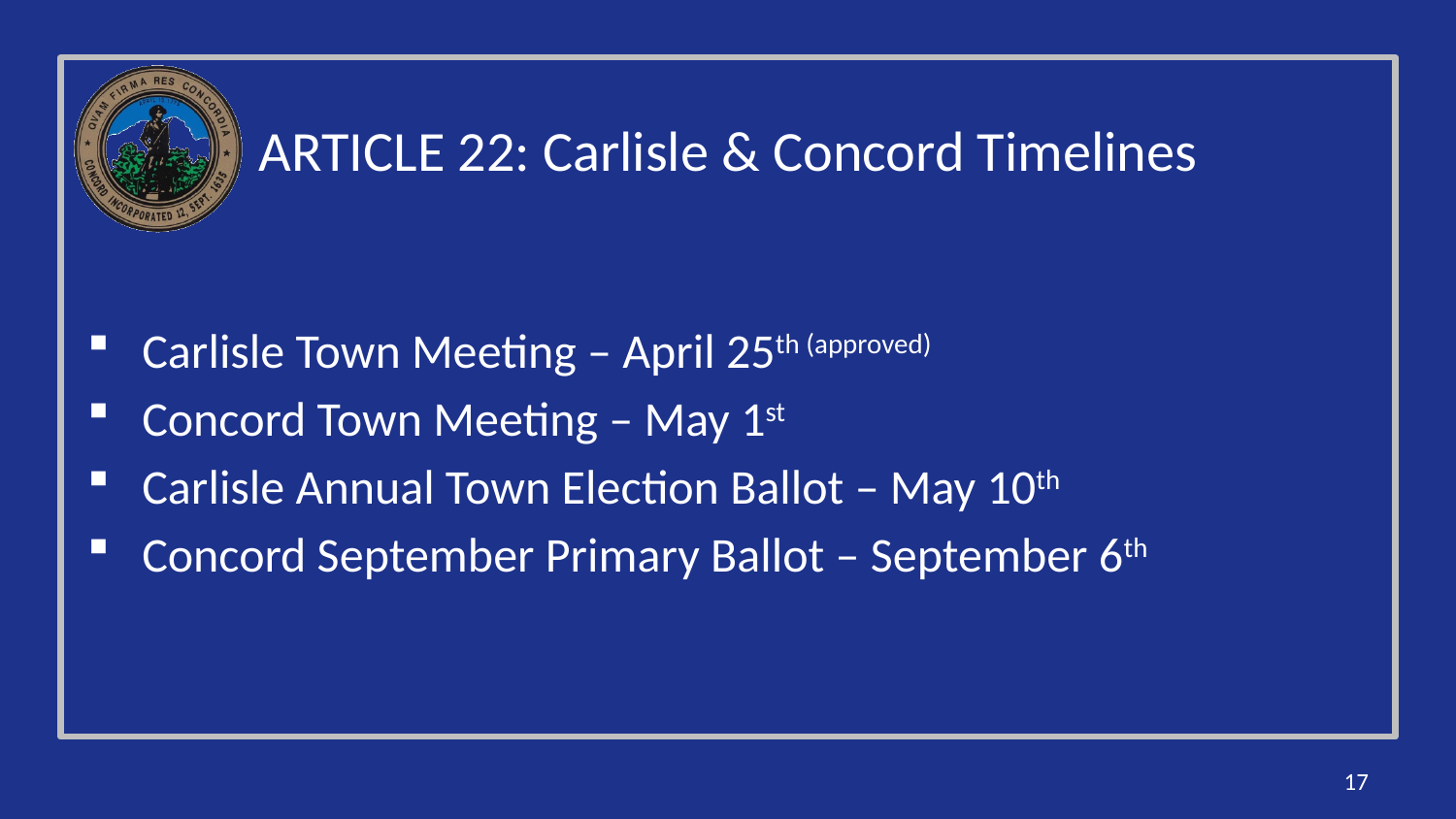

# ARTICLE 22: Carlisle & Concord Timelines

Carlisle Town Meeting – April 25th (approved)
Concord Town Meeting – May 1st
Carlisle Annual Town Election Ballot – May 10th
Concord September Primary Ballot – September 6th
17